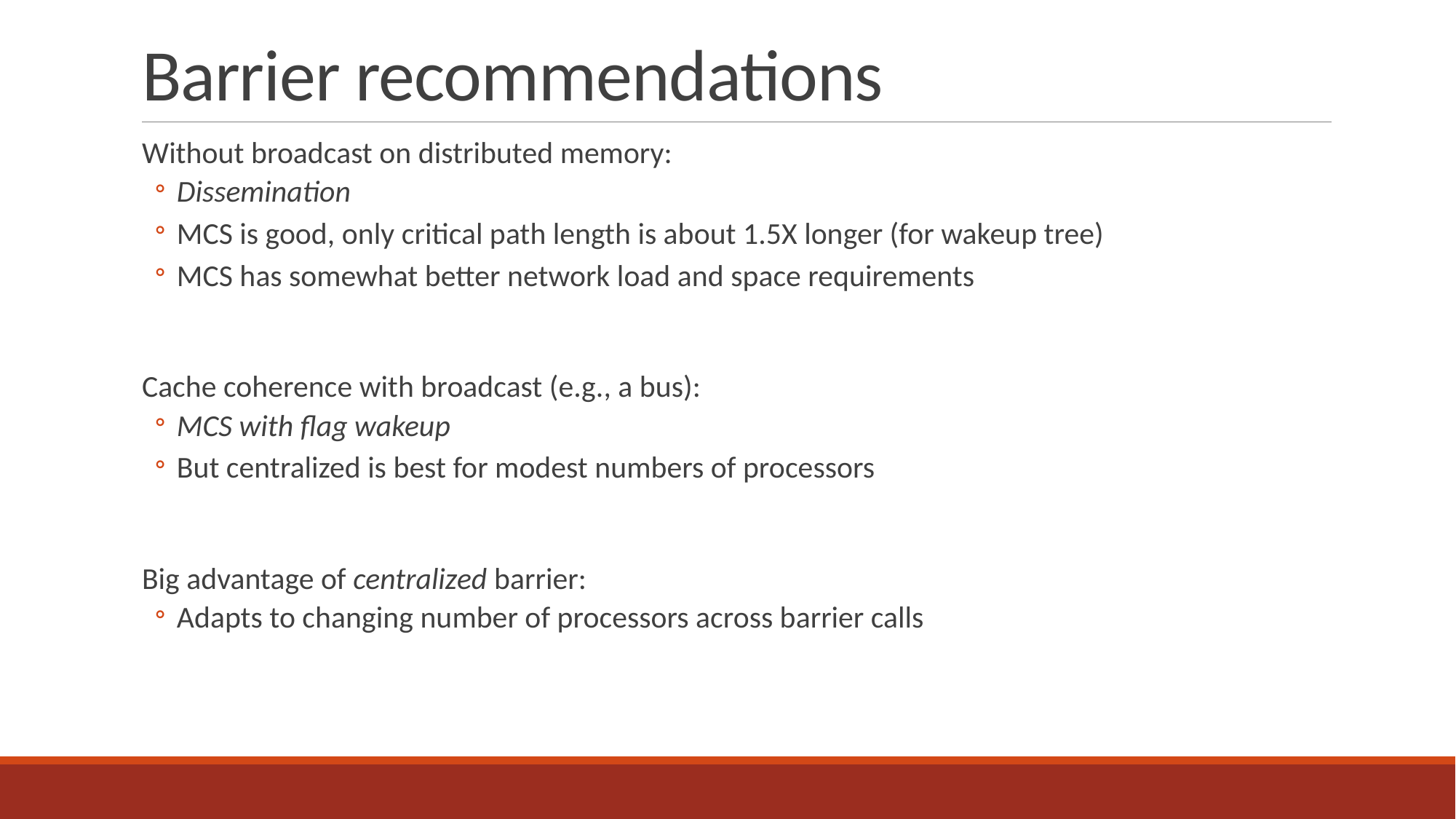

# Barrier recommendations
Without broadcast on distributed memory:
Dissemination
MCS is good, only critical path length is about 1.5X longer (for wakeup tree)
MCS has somewhat better network load and space requirements

Cache coherence with broadcast (e.g., a bus):
MCS with flag wakeup
But centralized is best for modest numbers of processors

Big advantage of centralized barrier:
Adapts to changing number of processors across barrier calls